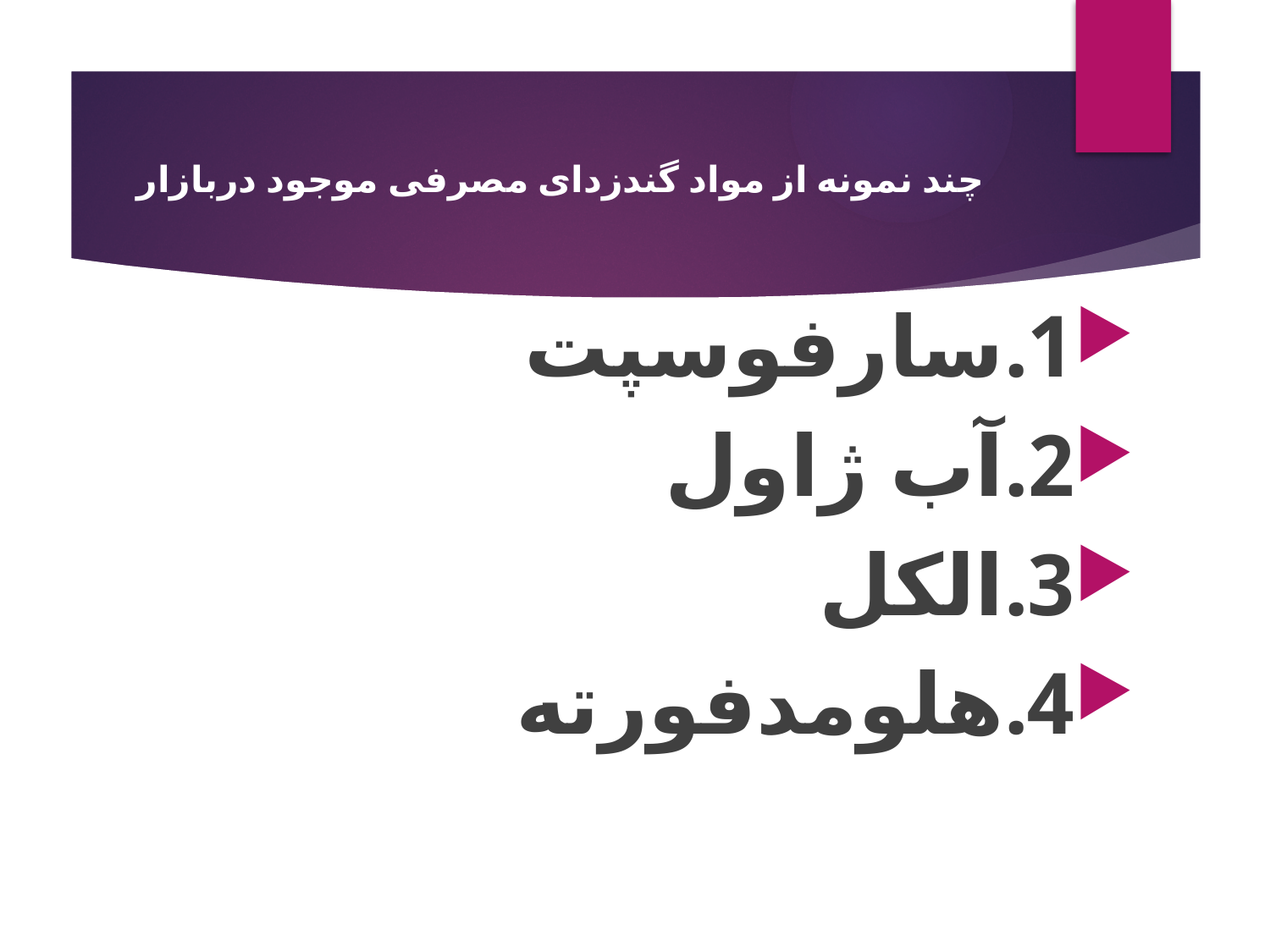

# چند نمونه از مواد گندزدای مصرفی موجود دربازار
1.سارفوسپت
2.آب ژاول
3.الکل
4.هلومدفورته